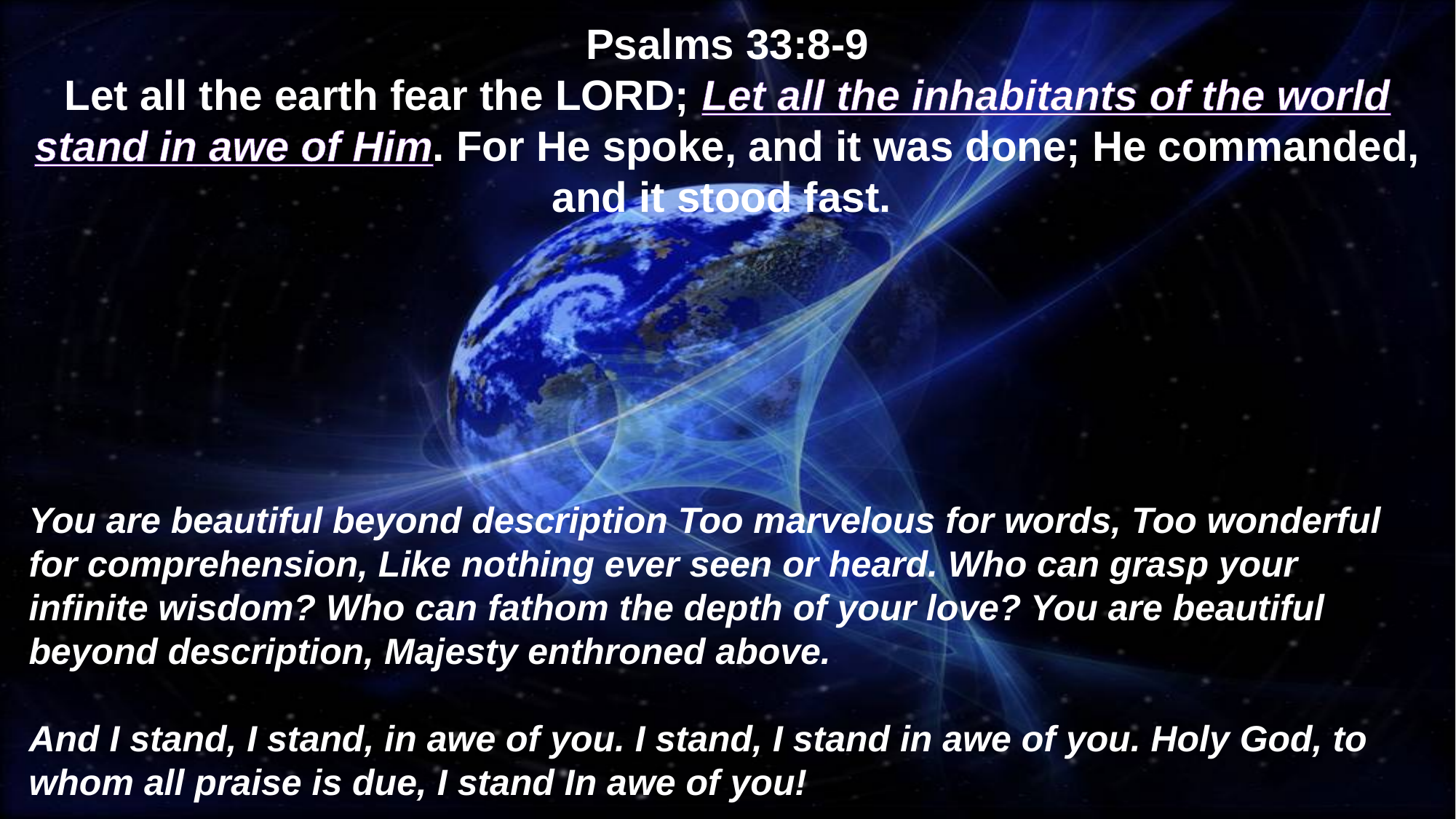

Psalms 33:8-9
Let all the earth fear the LORD; Let all the inhabitants of the world stand in awe of Him. For He spoke, and it was done; He commanded, and it stood fast.
You are beautiful beyond description Too marvelous for words, Too wonderful for comprehension, Like nothing ever seen or heard. Who can grasp your infinite wisdom? Who can fathom the depth of your love? You are beautiful beyond description, Majesty enthroned above.

And I stand, I stand, in awe of you. I stand, I stand in awe of you. Holy God, to whom all praise is due, I stand In awe of you!